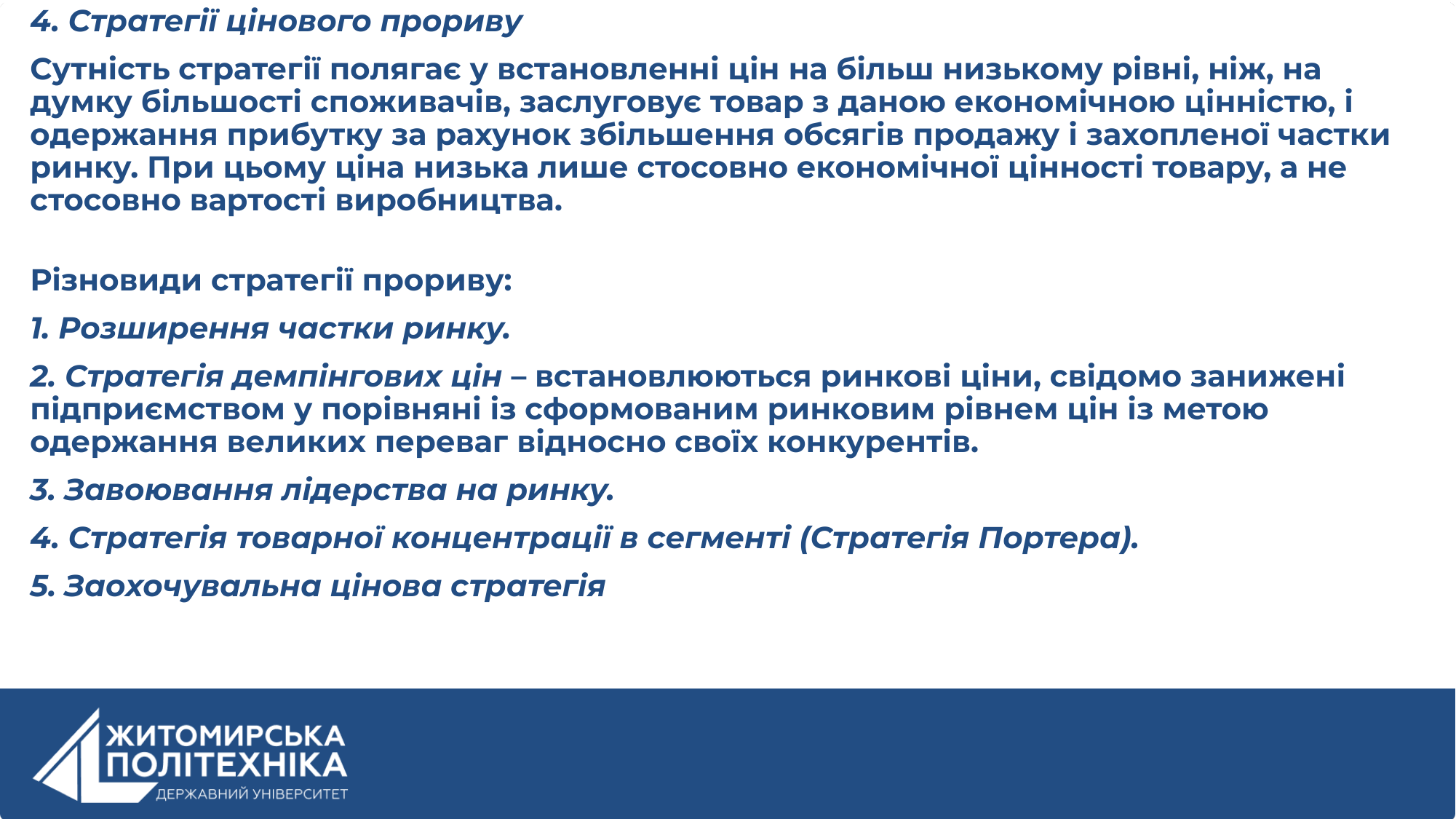

4. Стратегії цінового прориву
Сутність стратегії полягає у встановленні цін на більш низькому рівні, ніж, на думку більшості споживачів, заслуговує товар з даною економічною цінністю, і одержання прибутку за рахунок збільшення обсягів продажу і захопленої частки ринку. При цьому ціна низька лише стосовно економічної цінності товару, а не стосовно вартості виробництва.

Різновиди стратегії прориву:
1. Розширення частки ринку.
2. Стратегія демпінгових цін – встановлюються ринкові ціни, свідомо занижені підприємством у порівняні із сформованим ринковим рівнем цін із метою одержання великих переваг відносно своїх конкурентів.
3. Завоювання лідерства на ринку.
4. Стратегія товарної концентрації в сегменті (Стратегія Портера).
5. Заохочувальна цінова стратегія